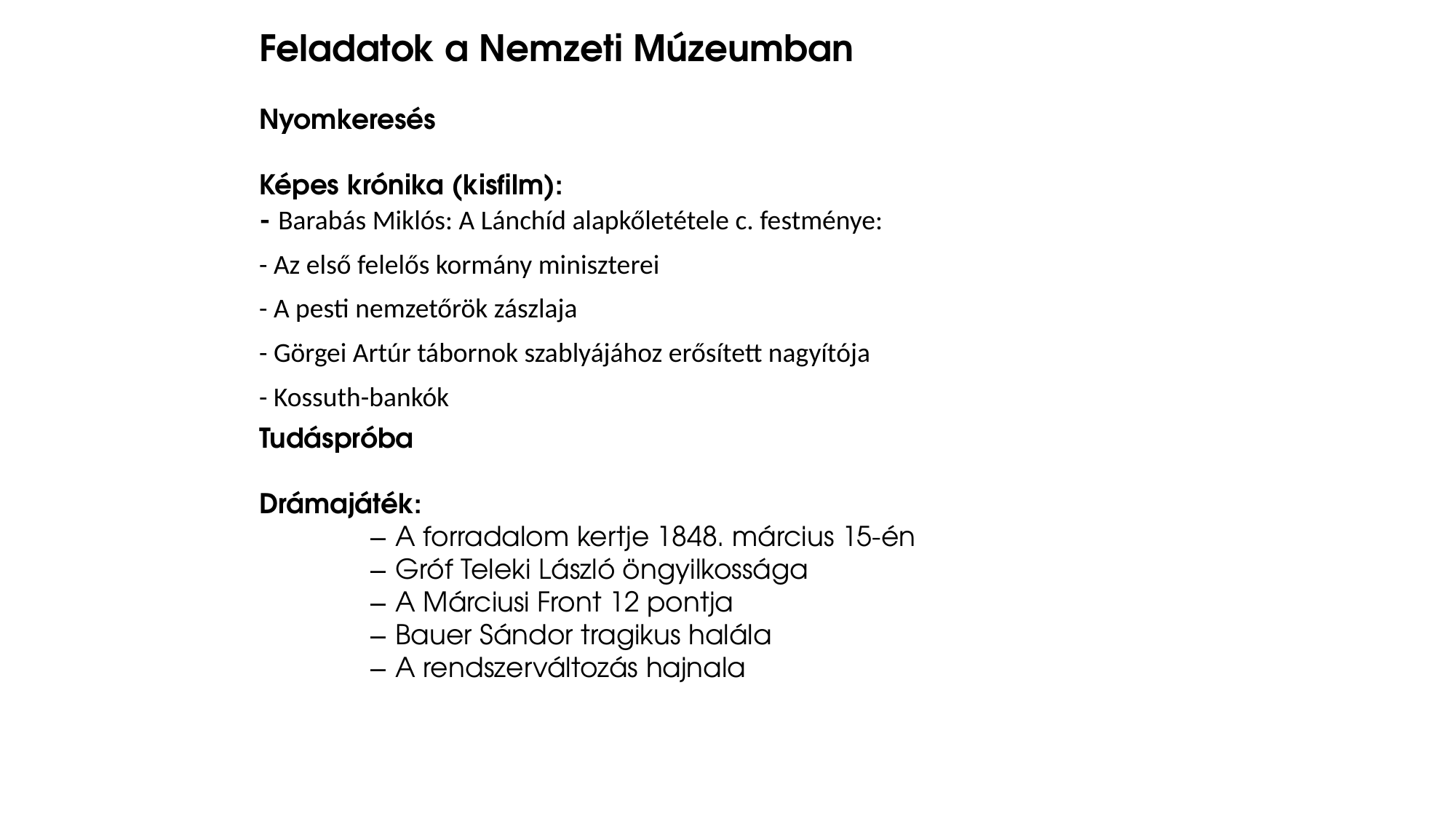

Feladatok a Nemzeti Múzeumban

Nyomkeresés

Képes krónika (kisfilm):
- Barabás Miklós: A Lánchíd alapkőletétele c. festménye:
- Az első felelős kormány miniszterei
- A pesti nemzetőrök zászlaja
- Görgei Artúr tábornok szablyájához erősített nagyítója
- Kossuth-bankók
Tudáspróba

Drámajáték:
	− A forradalom kertje 1848. március 15-én
	− Gróf Teleki László öngyilkossága
	− A Márciusi Front 12 pontja
	− Bauer Sándor tragikus halála
	− A rendszerváltozás hajnala